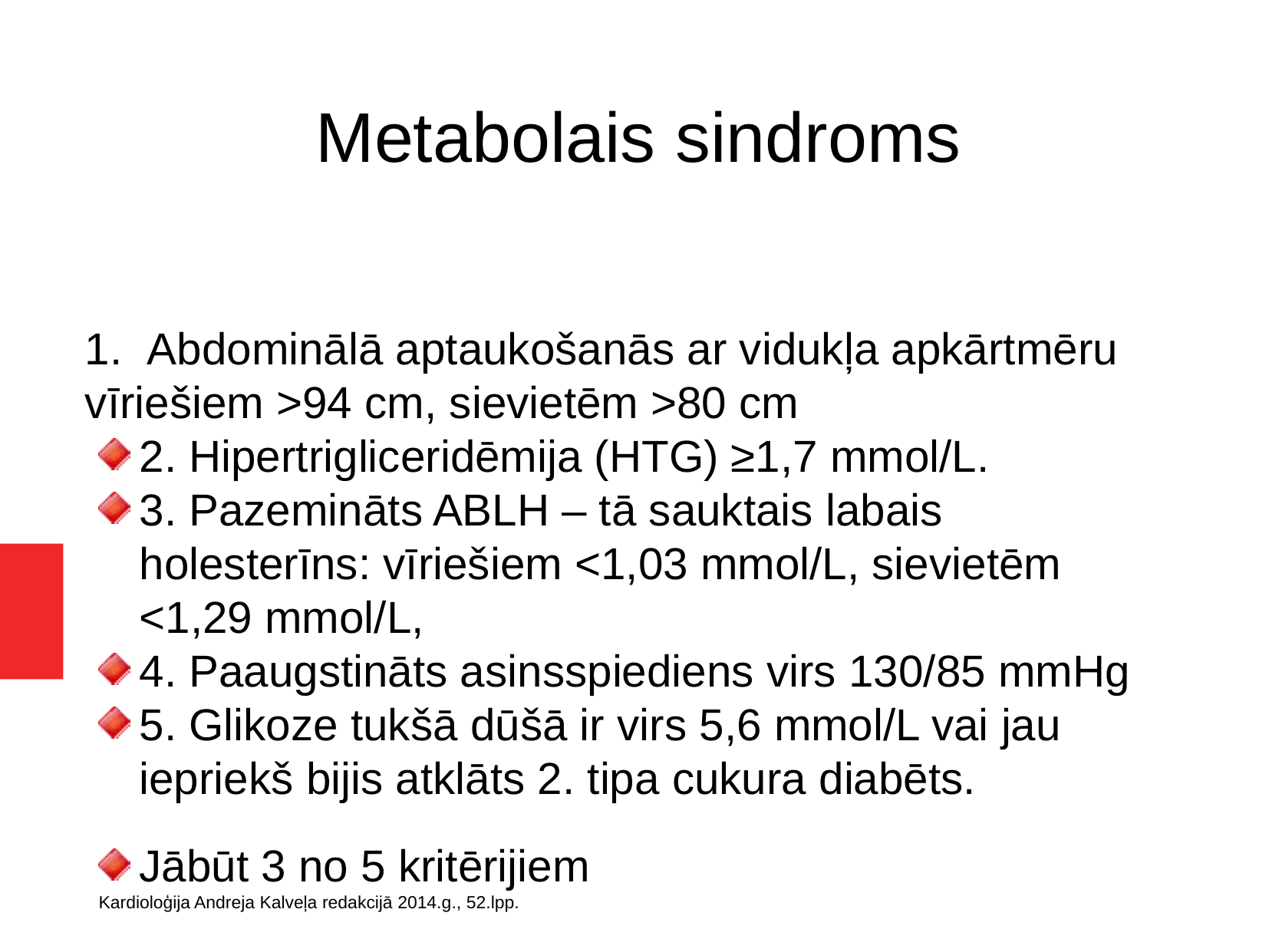

Metabolais sindroms

1.  Abdominālā aptaukošanās ar vidukļa apkārtmēru vīriešiem >94 cm, sievietēm >80 cm
2. Hipertrigliceridēmija (HTG) ≥1,7 mmol/L.
3. Pazemināts ABLH – tā sauktais labais holesterīns: vīriešiem <1,03 mmol/L, sievietēm <1,29 mmol/L,
4. Paaugstināts asinsspiediens virs 130/85 mmHg
5. Glikoze tukšā dūšā ir virs 5,6 mmol/L vai jau iepriekš bijis atklāts 2. tipa cukura diabēts.

Jābūt 3 no 5 kritērijiem
Kardioloģija Andreja Kalveļa redakcijā 2014.g., 52.lpp.